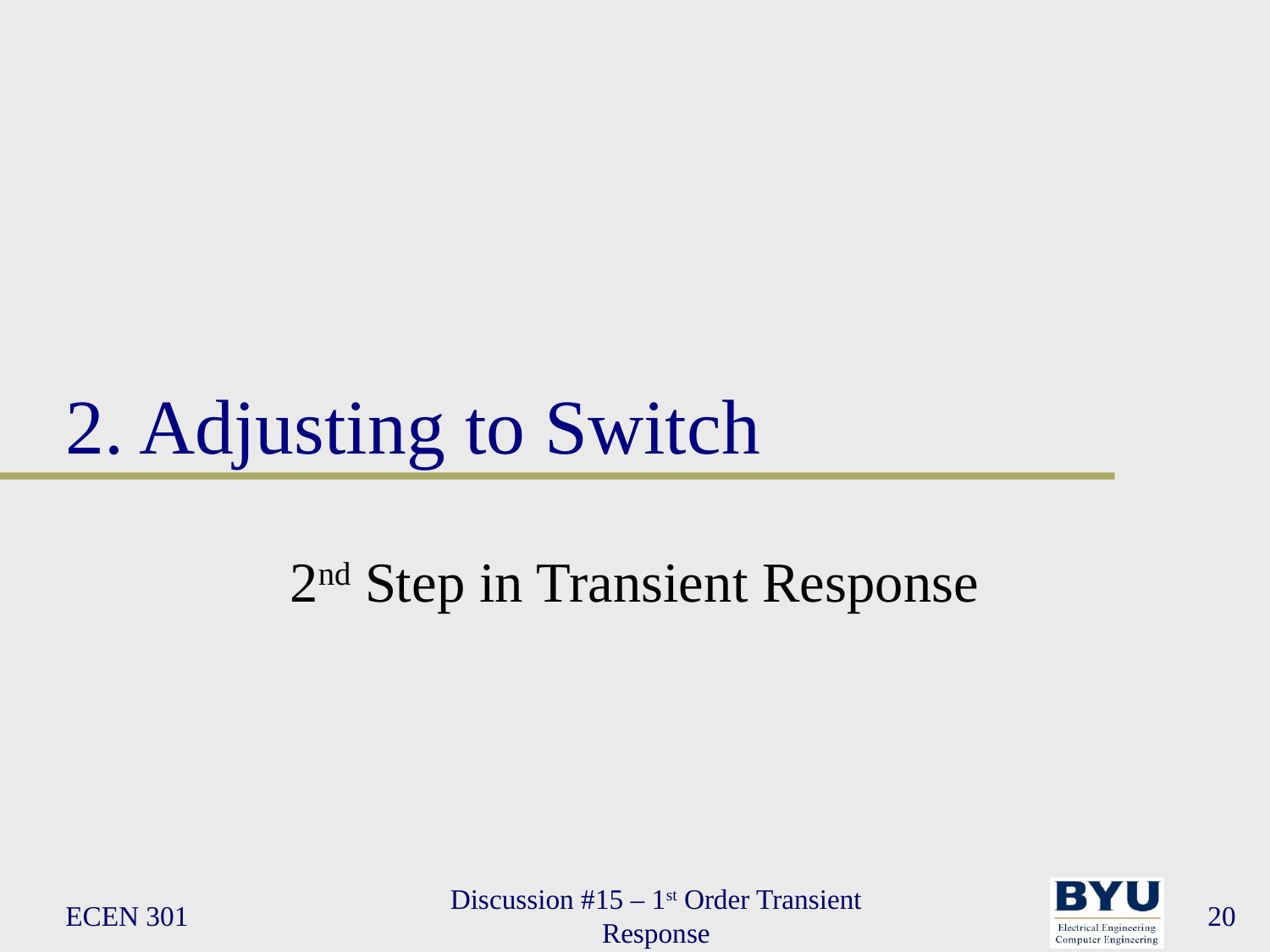

# 2. Adjusting to Switch
2nd Step in Transient Response
ECEN 301
Discussion #15 – 1st Order Transient Response
20